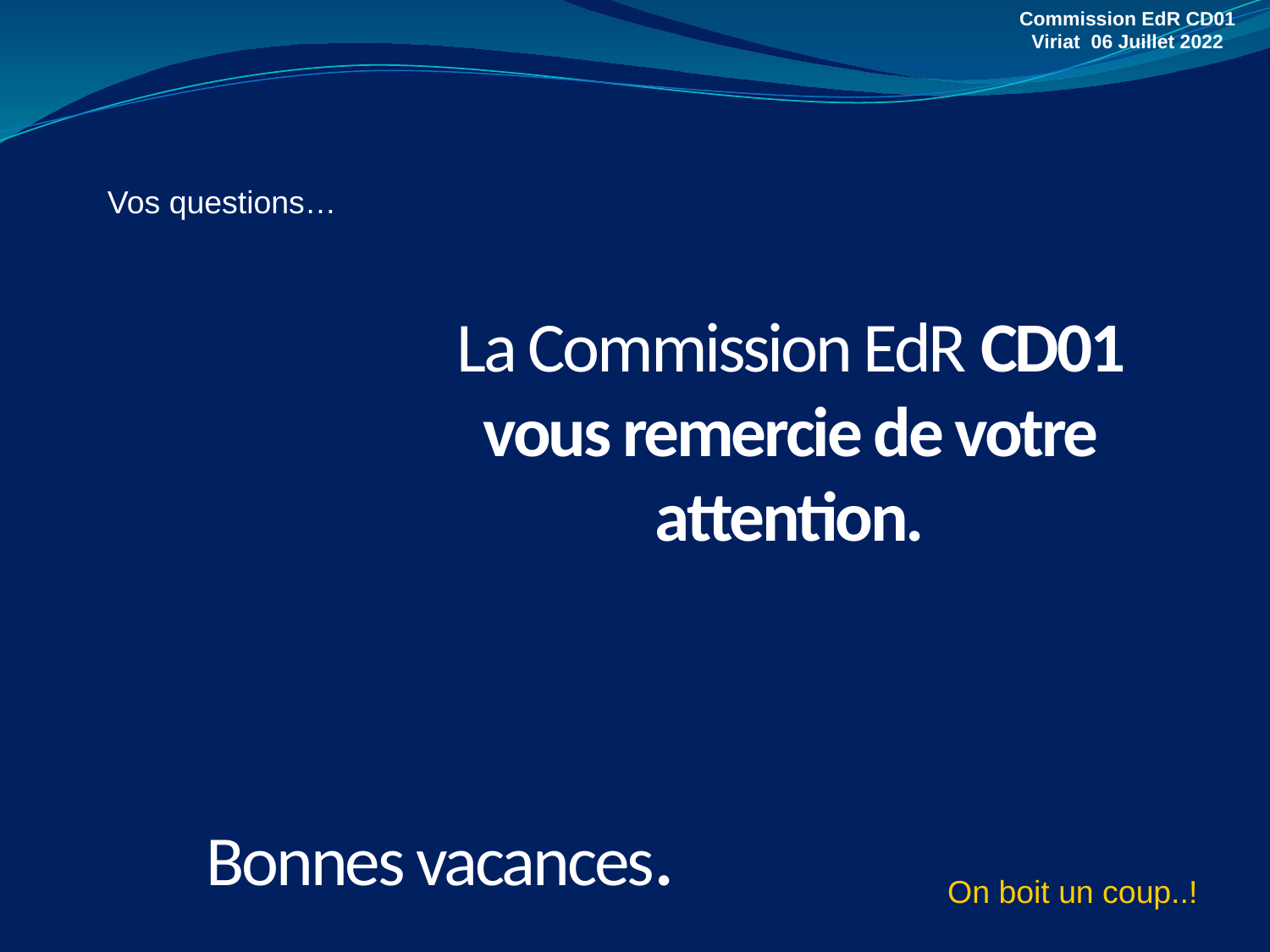

Commission EdR CD01
Viriat  06 Juillet 2022
Vos questions…
La Commission EdR CD01 vous remercie de votre attention.

Bonnes vacances.
On boit un coup..!